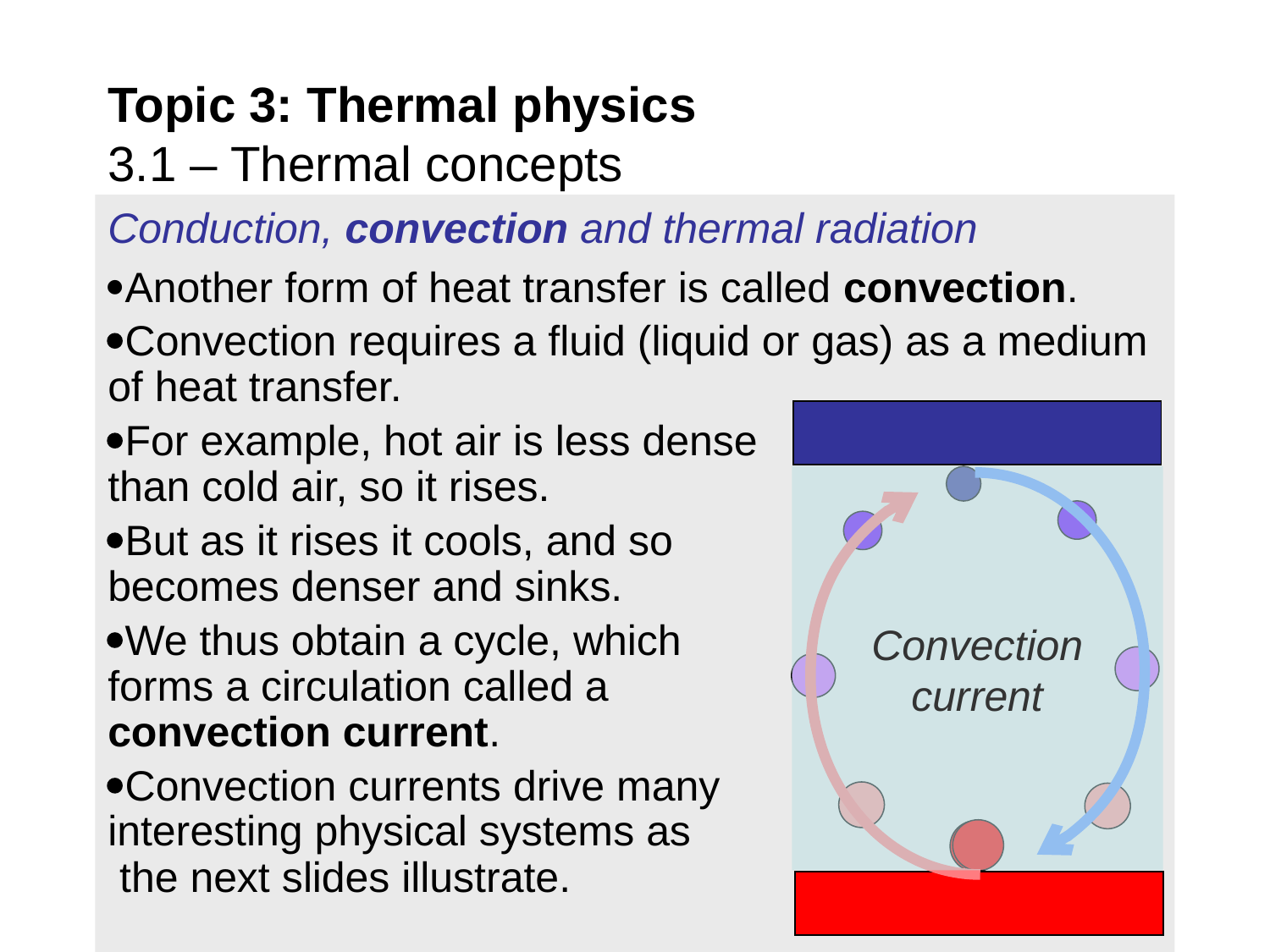

Topic 3: Thermal physics
3.1 – Thermal concepts
Conduction, convection and thermal radiation
•Another form of heat transfer is called convection.
•Convection requires a fluid (liquid or gas) as a medium of heat transfer.
•For example, hot air is less dense                                 than cold air, so it rises.
•But as it rises it cools, and so                                 becomes denser and sinks.
•We thus obtain a cycle, which                                       forms a circulation called a                                   convection current.
•Convection currents drive many                            interesting physical systems as                                         the next slides illustrate.

Convection current